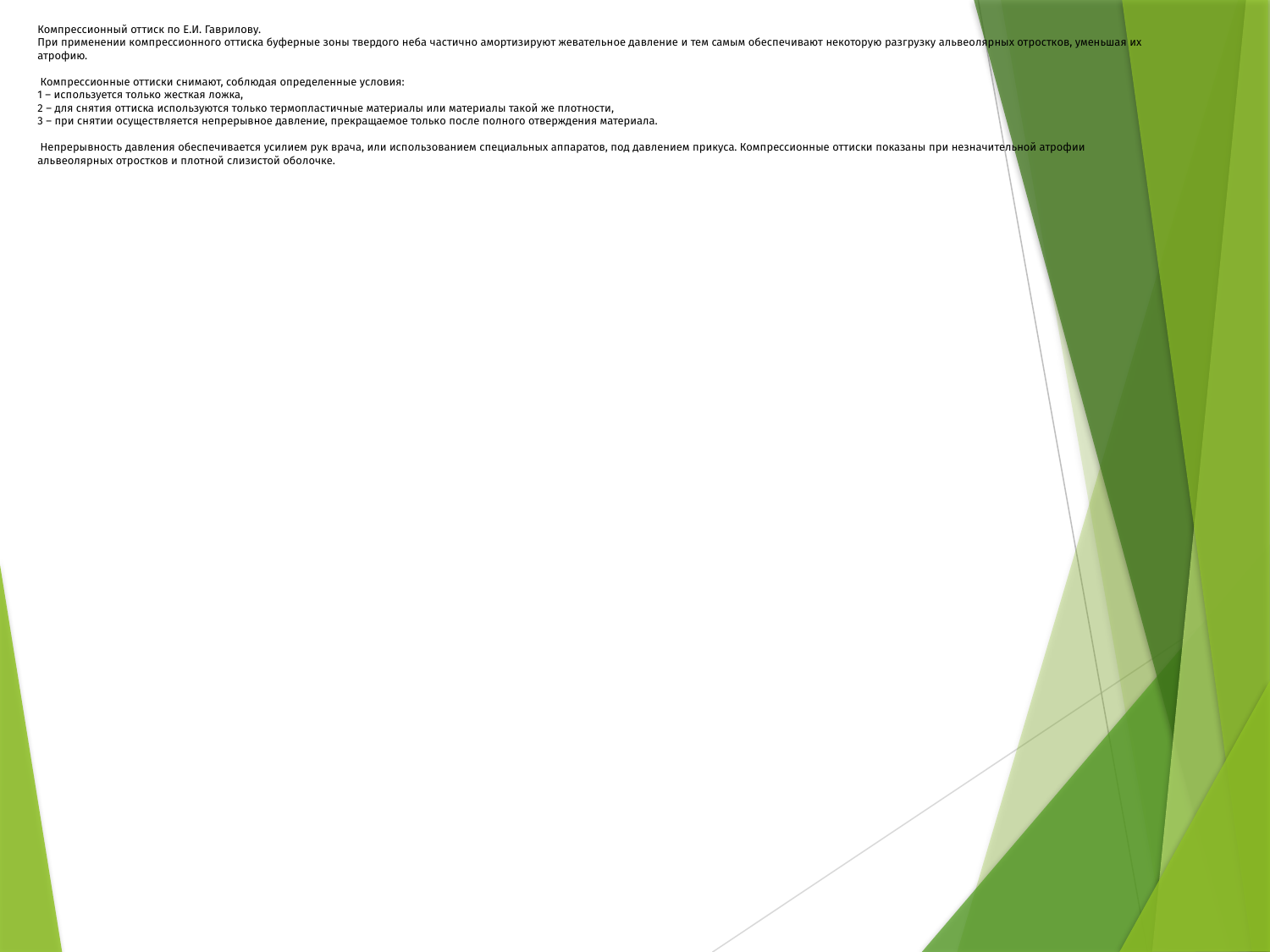

# Компрессионный оттиск по Е.И. Гаврилову. При применении компрессионного оттиска буферные зоны твердого неба частично амортизируют жевательное давление и тем самым обеспечивают некоторую разгрузку альвеолярных отростков, уменьшая их атрофию. Компрессионные оттиски снимают, соблюдая определенные условия: 1 – используется только жесткая ложка, 2 – для снятия оттиска используются только термопластичные материалы или материалы такой же плотности, 3 – при снятии осуществляется непрерывное давление, прекращаемое только после полного отверждения материала. Непрерывность давления обеспечивается усилием рук врача, или использованием специальных аппаратов, под давлением прикуса. Компрессионные оттиски показаны при незначительной атрофии альвеолярных отростков и плотной слизистой оболочке.